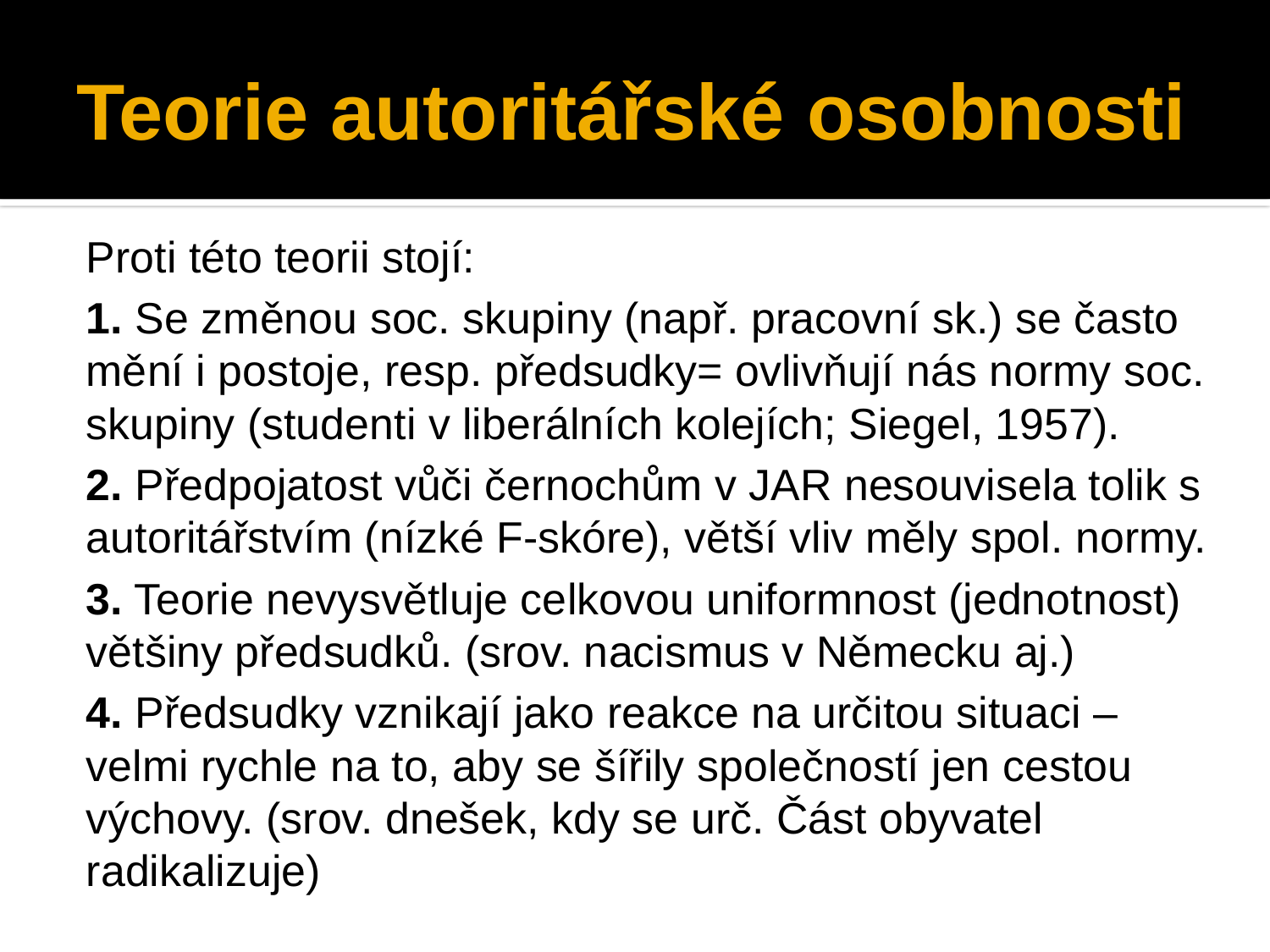

# Teorie autoritářské osobnosti
Proti této teorii stojí:
1. Se změnou soc. skupiny (např. pracovní sk.) se často mění i postoje, resp. předsudky= ovlivňují nás normy soc. skupiny (studenti v liberálních kolejích; Siegel, 1957).
2. Předpojatost vůči černochům v JAR nesouvisela tolik s autoritářstvím (nízké F-skóre), větší vliv měly spol. normy.
3. Teorie nevysvětluje celkovou uniformnost (jednotnost) většiny předsudků. (srov. nacismus v Německu aj.)
4. Předsudky vznikají jako reakce na určitou situaci – velmi rychle na to, aby se šířily společností jen cestou výchovy. (srov. dnešek, kdy se urč. Část obyvatel radikalizuje)